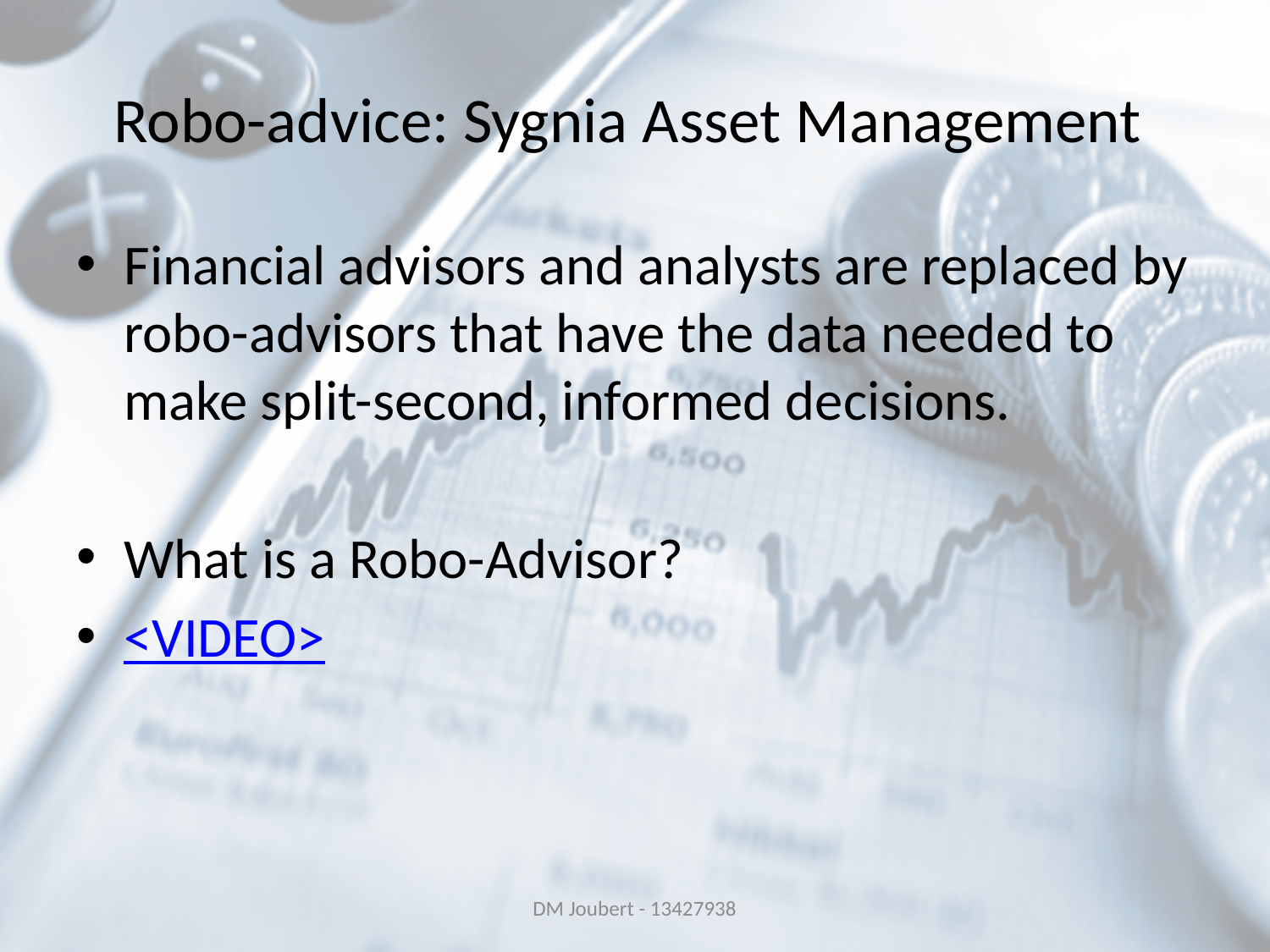

# Robo-advice: Sygnia Asset Management
Financial advisors and analysts are replaced by robo-advisors that have the data needed to make split-second, informed decisions.

What is a Robo-Advisor?
<VIDEO>

DM Joubert - 13427938